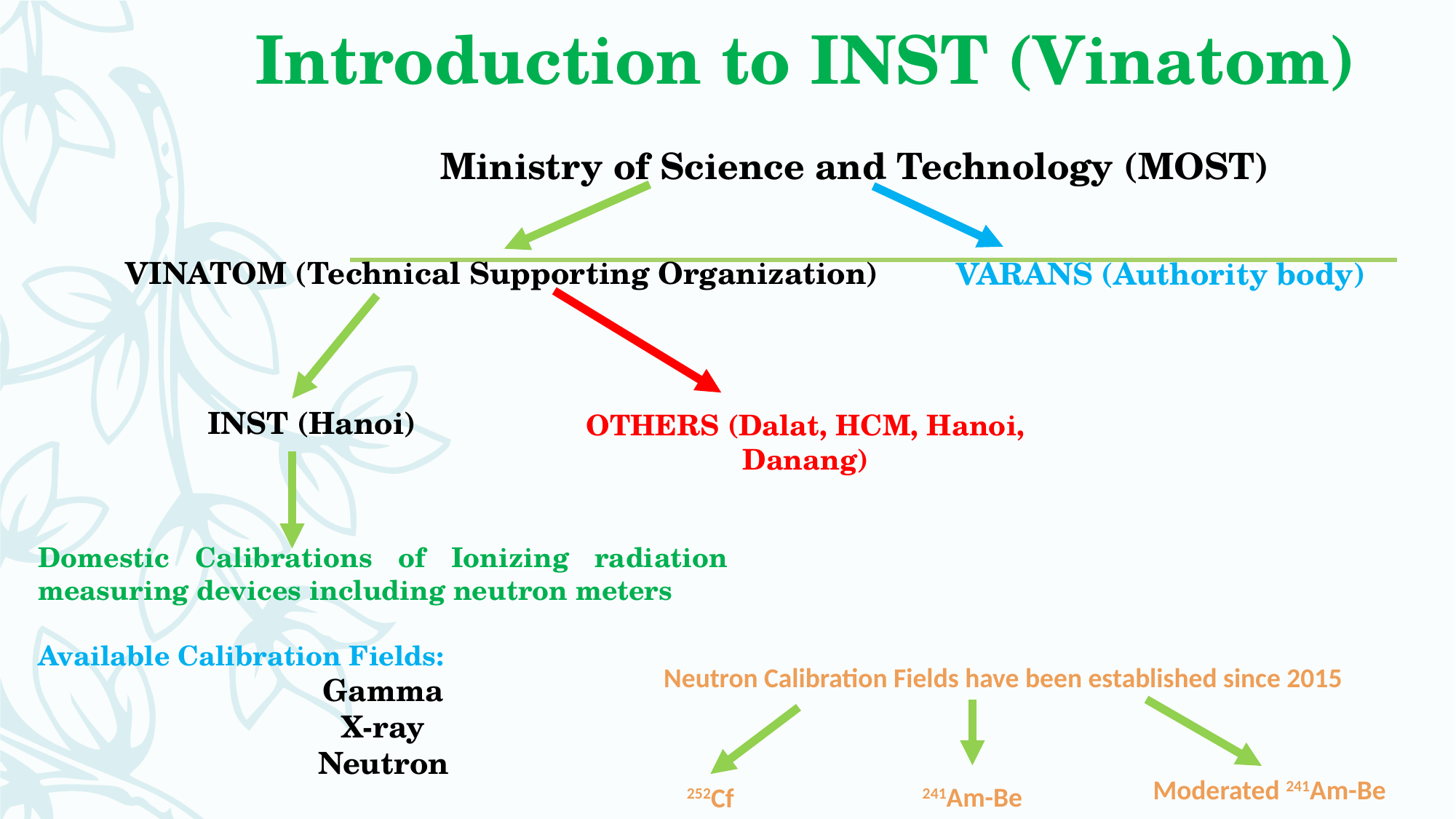

# Introduction to INST (Vinatom)
Ministry of Science and Technology (MOST)
VINATOM (Technical Supporting Organization)
VARANS (Authority body)
INST (Hanoi)
OTHERS (Dalat, HCM, Hanoi, Danang)
Domestic Calibrations of Ionizing radiation measuring devices including neutron meters

Available Calibration Fields:
Gamma
X-ray
Neutron

Neutron Calibration Fields have been established since 2015
Moderated 241Am-Be
241Am-Be
252Cf